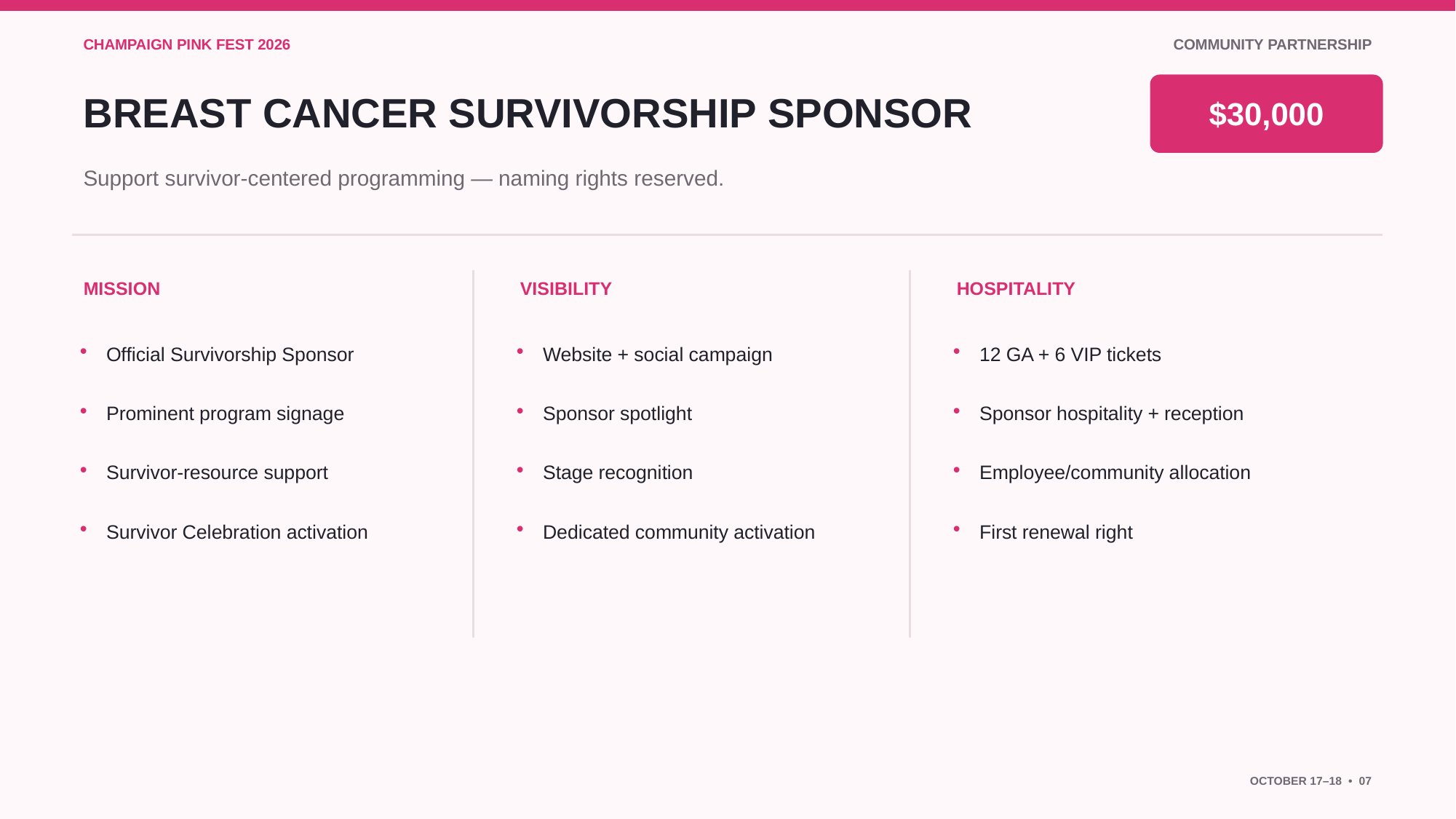

CHAMPAIGN PINK FEST 2026
COMMUNITY PARTNERSHIP

BREAST CANCER SURVIVORSHIP SPONSOR
$30,000
Support survivor-centered programming — naming rights reserved.

MISSION

VISIBILITY

HOSPITALITY
•
Official Survivorship Sponsor
•
Website + social campaign
•
12 GA + 6 VIP tickets
•
Prominent program signage
•
Sponsor spotlight
•
Sponsor hospitality + reception
•
Survivor-resource support
•
Stage recognition
•
Employee/community allocation
•
Survivor Celebration activation
•
Dedicated community activation
•
First renewal right
OCTOBER 17–18  •  07